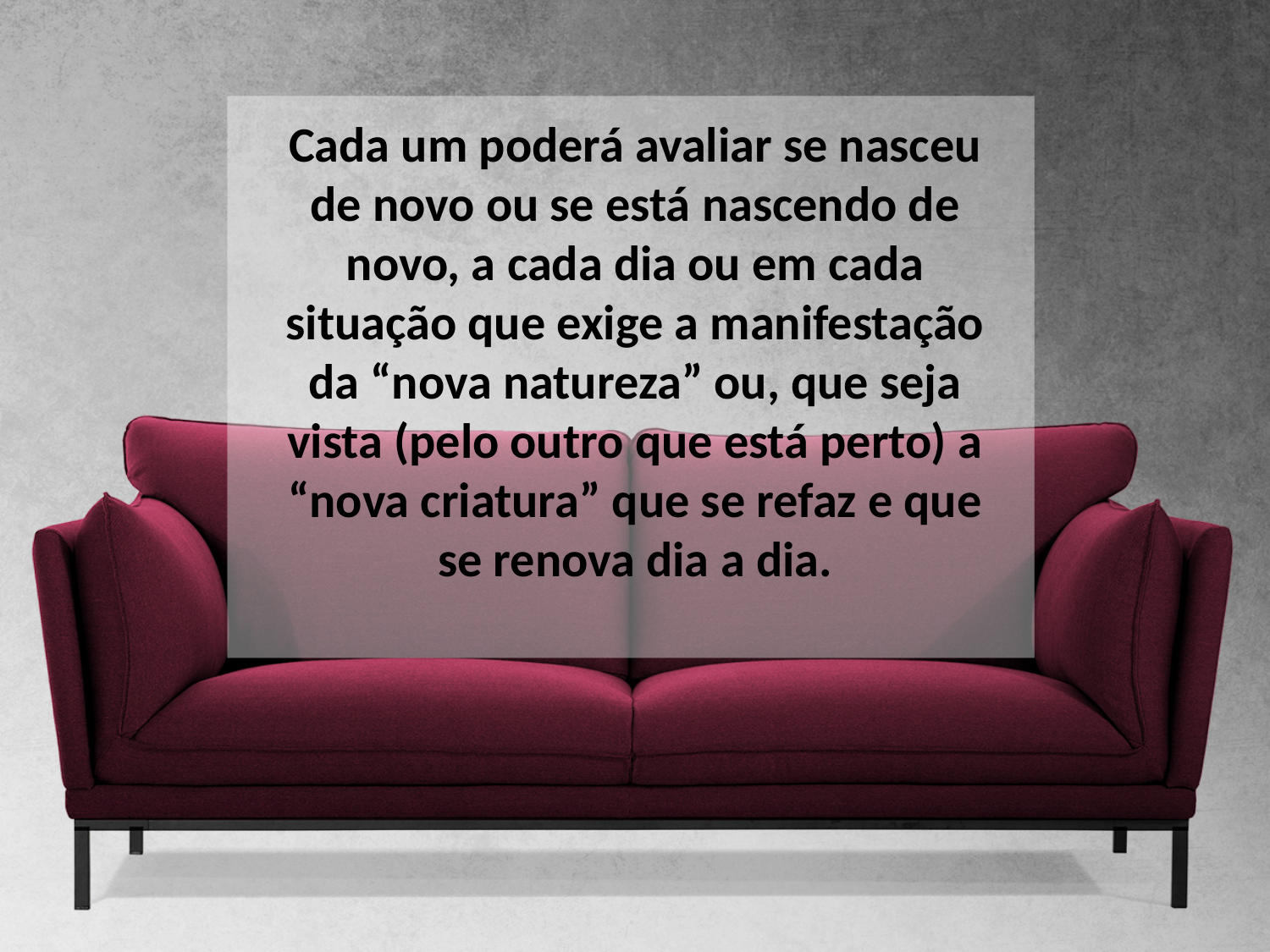

Cada um poderá avaliar se nasceu de novo ou se está nascendo de novo, a cada dia ou em cada situação que exige a manifestação da “nova natureza” ou, que seja vista (pelo outro que está perto) a “nova criatura” que se refaz e que se renova dia a dia.